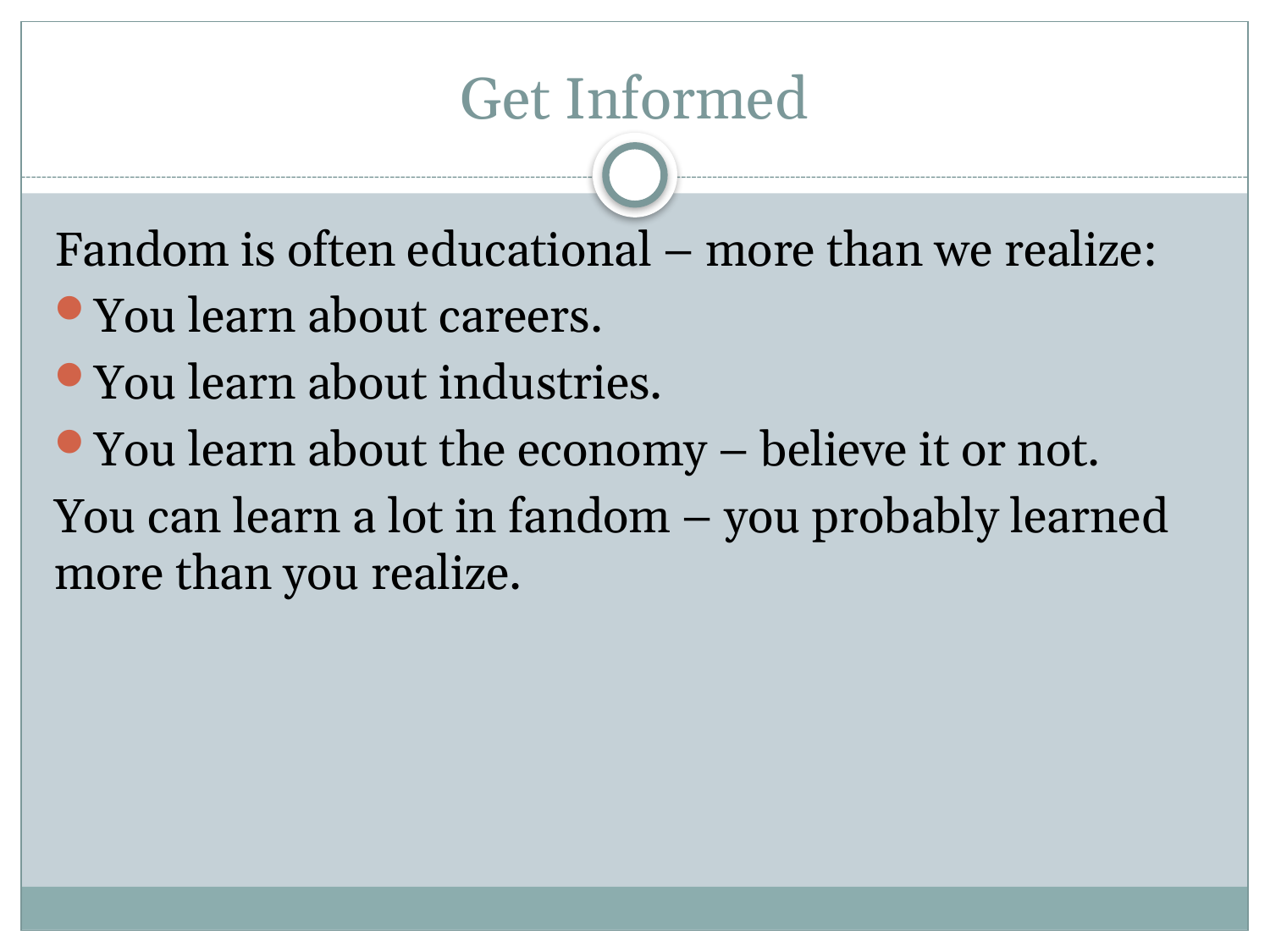

# Get Informed
Fandom is often educational – more than we realize:
You learn about careers.
You learn about industries.
You learn about the economy – believe it or not.
You can learn a lot in fandom – you probably learned more than you realize.